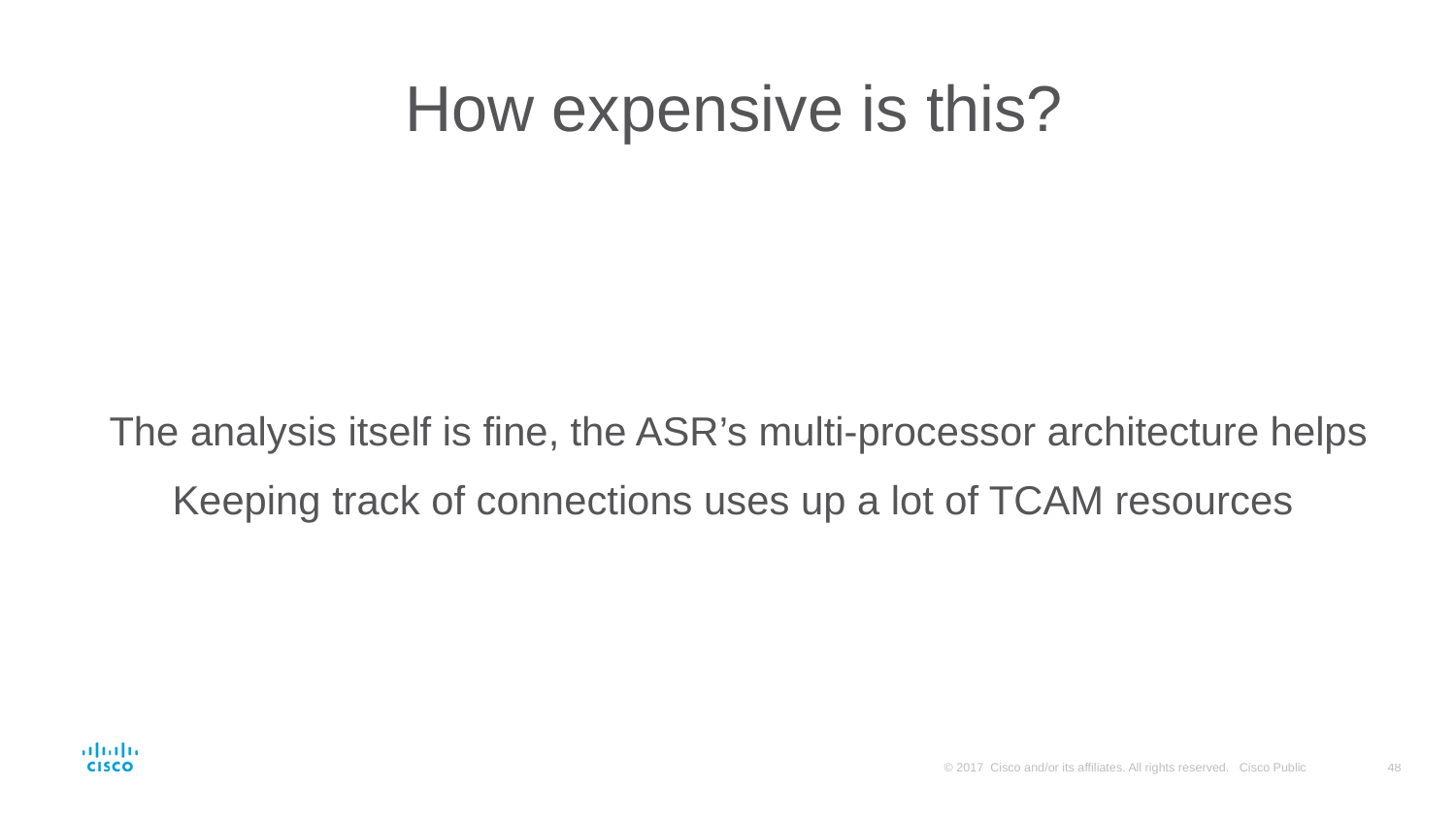

# How expensive is this?
The analysis itself is fine, the ASR’s multi-processor architecture helps
Keeping track of connections uses up a lot of TCAM resources